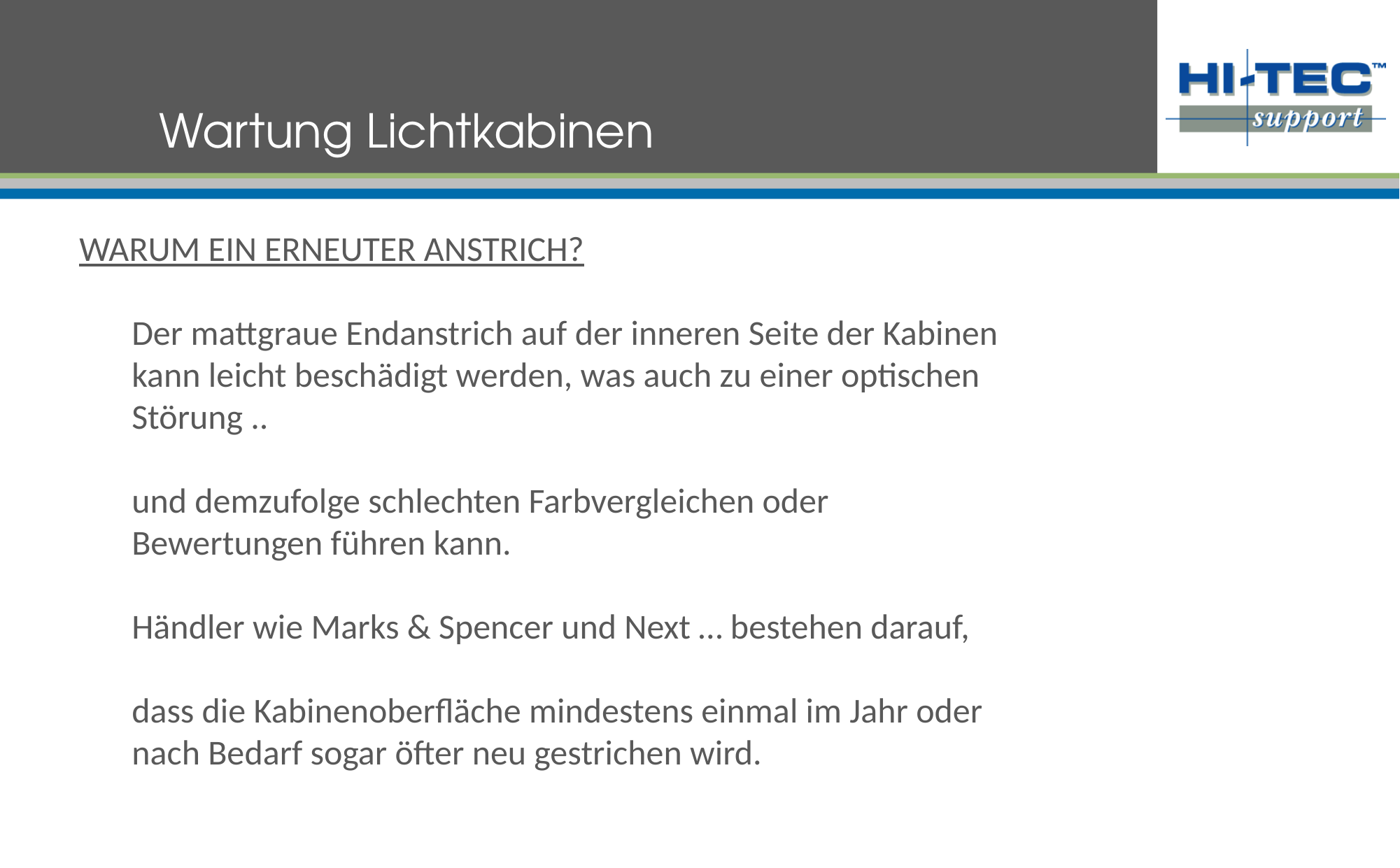

Germany

Turkey
Italyfounded

# Wartung Lichtkabinen
WARUM EIN ERNEUTER ANSTRICH?

Der mattgraue Endanstrich auf der inneren Seite der Kabinen kann leicht beschädigt werden, was auch zu einer optischen Störung ..
und demzufolge schlechten Farbvergleichen oder Bewertungen führen kann.
Händler wie Marks & Spencer und Next … bestehen darauf,
dass die Kabinenoberfläche mindestens einmal im Jahr oder nach Bedarf sogar öfter neu gestrichen wird.